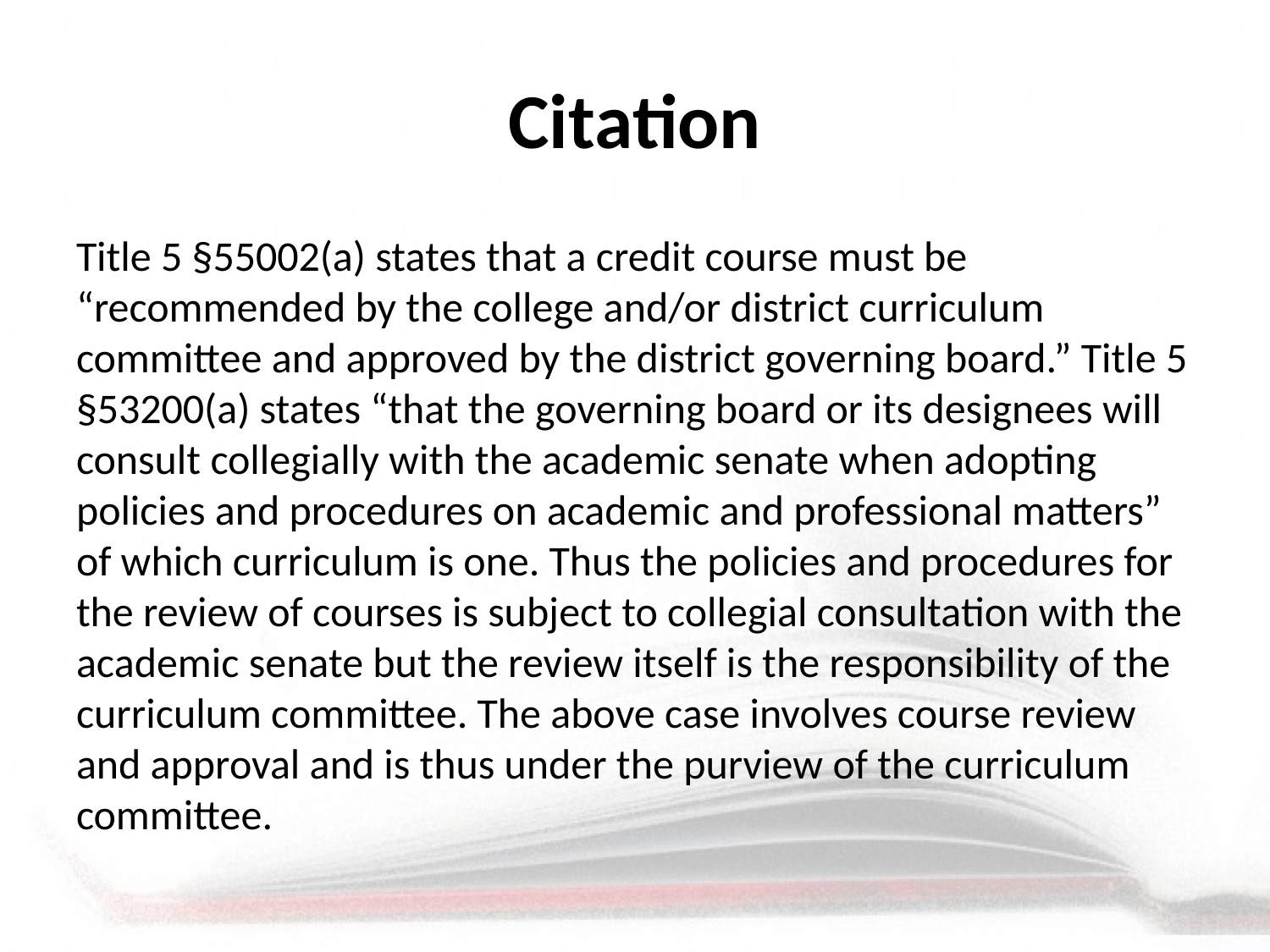

# Citation
Title 5 §55002(a) states that a credit course must be “recommended by the college and/or district curriculum committee and approved by the district governing board.” Title 5 §53200(a) states “that the governing board or its designees will consult collegially with the academic senate when adopting policies and procedures on academic and professional matters” of which curriculum is one. Thus the policies and procedures for the review of courses is subject to collegial consultation with the academic senate but the review itself is the responsibility of the curriculum committee. The above case involves course review and approval and is thus under the purview of the curriculum committee.